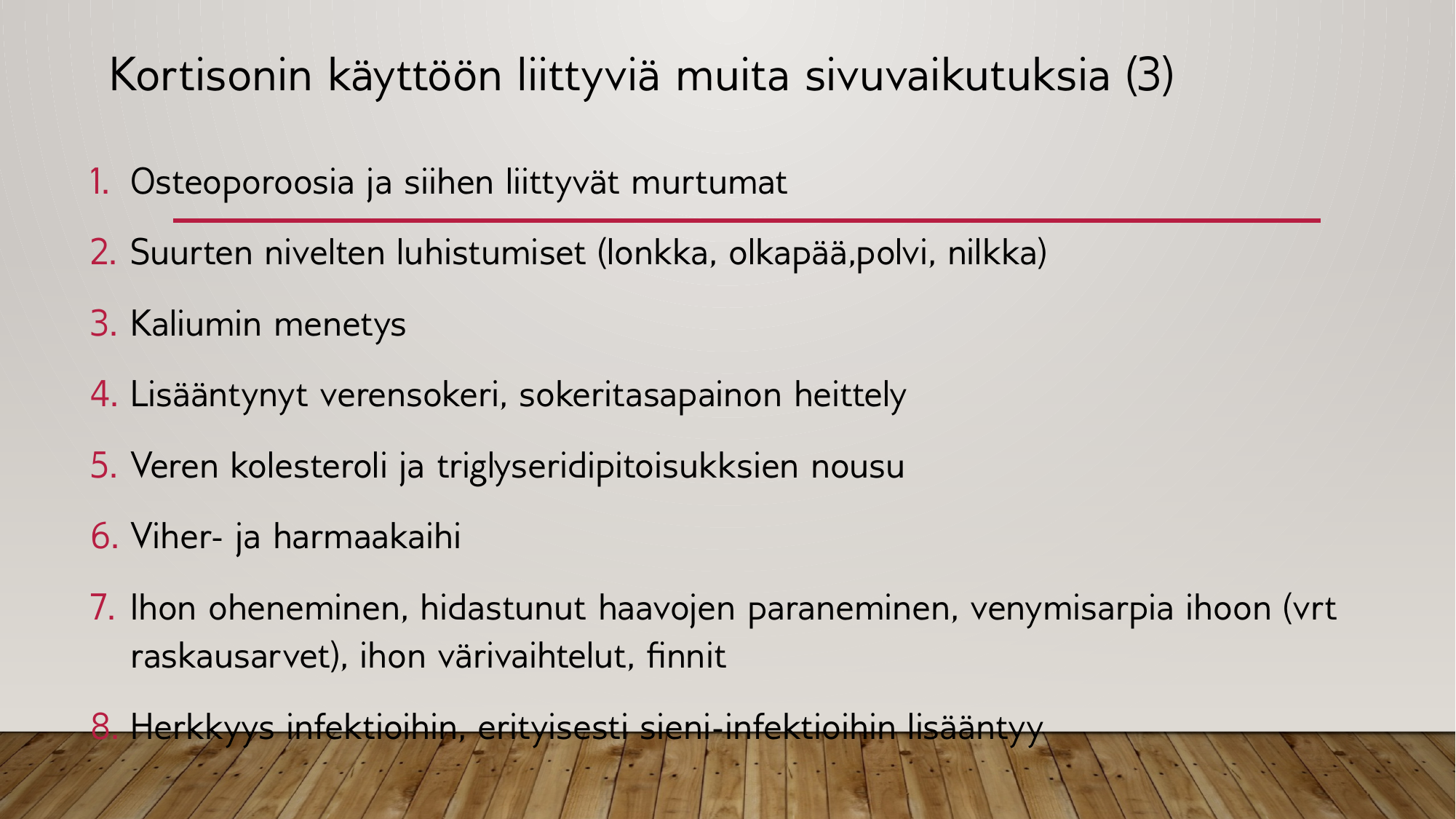

# Kortisonin käyttöön liittyviä muita sivuvaikutuksia (3)
Osteoporoosia ja siihen liittyvät murtumat
Suurten nivelten luhistumiset (lonkka, olkapää,polvi, nilkka)
Kaliumin menetys
Lisääntynyt verensokeri, sokeritasapainon heittely
Veren kolesteroli ja triglyseridipitoisukksien nousu
Viher- ja harmaakaihi
Ihon oheneminen, hidastunut haavojen paraneminen, venymisarpia ihoon (vrt raskausarvet), ihon värivaihtelut, finnit
Herkkyys infektioihin, erityisesti sieni-infektioihin lisääntyy